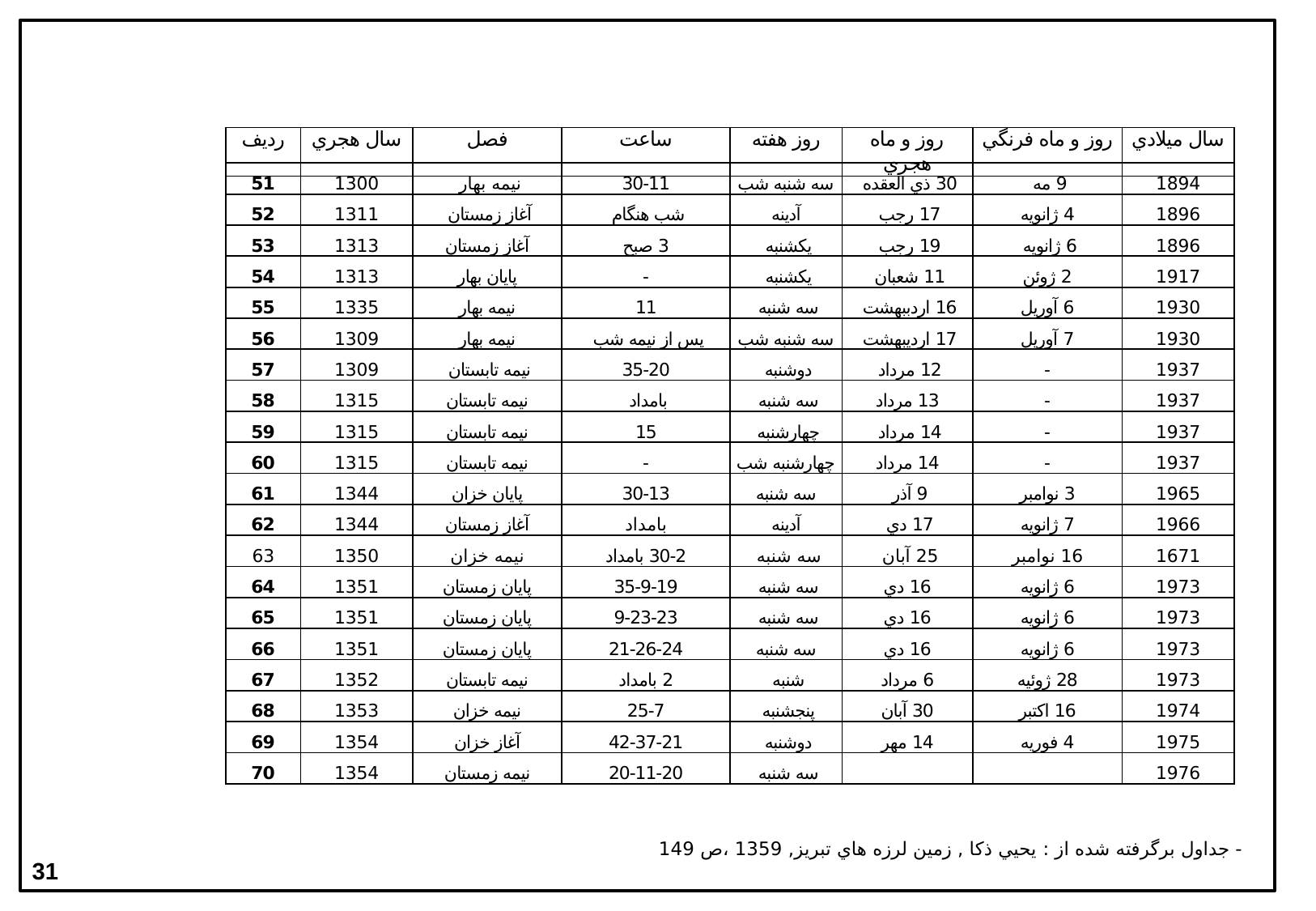

| رديف | سال هجري | فصل | ساعت | روز هفته | روز و ماه هجري | روز و ماه فرنگي | سال ميلادي |
| --- | --- | --- | --- | --- | --- | --- | --- |
| 51 | 1300 | نيمه بهار | 30-11 | سه شنبه شب | 30 ذي العقده | 9 مه | 1894 |
| --- | --- | --- | --- | --- | --- | --- | --- |
| 52 | 1311 | آغاز زمستان | شب هنگام | آدينه | 17 رجب | 4 ژانويه | 1896 |
| 53 | 1313 | آغاز زمستان | 3 صبح | يكشنبه | 19 رجب | 6 ژانويه | 1896 |
| 54 | 1313 | پايان بهار | - | يكشنبه | 11 شعبان | 2 ژوئن | 1917 |
| 55 | 1335 | نيمه بهار | 11 | سه شنبه | 16 اردببهشت | 6 آوريل | 1930 |
| 56 | 1309 | نيمه بهار | پس از نيمه شب | سه شنبه شب | 17 ارديبهشت | 7 آوريل | 1930 |
| 57 | 1309 | نيمه تابستان | 35-20 | دوشنبه | 12 مرداد | - | 1937 |
| 58 | 1315 | نيمه تابستان | بامداد | سه شنبه | 13 مرداد | - | 1937 |
| 59 | 1315 | نيمه تابستان | 15 | چهارشنبه | 14 مرداد | - | 1937 |
| 60 | 1315 | نيمه تابستان | - | چهارشنبه شب | 14 مرداد | - | 1937 |
| 61 | 1344 | پايان خزان | 30-13 | سه شنبه | 9 آذر | 3 نوامبر | 1965 |
| 62 | 1344 | آغاز زمستان | بامداد | آدينه | 17 دي | 7 ژانويه | 1966 |
| 63 | 1350 | نيمه خزان | 30-2 بامداد | سه شنبه | 25 آبان | 16 نوامبر | 1671 |
| 64 | 1351 | پايان زمستان | 35-9-19 | سه شنبه | 16 دي | 6 ژانويه | 1973 |
| 65 | 1351 | پايان زمستان | 9-23-23 | سه شنبه | 16 دي | 6 ژانويه | 1973 |
| 66 | 1351 | پايان زمستان | 21-26-24 | سه شنبه | 16 دي | 6 ژانويه | 1973 |
| 67 | 1352 | نيمه تابستان | 2 بامداد | شنبه | 6 مرداد | 28 ژوئيه | 1973 |
| 68 | 1353 | نيمه خزان | 25-7 | پنجشنبه | 30 آبان | 16 اكتبر | 1974 |
| 69 | 1354 | آغاز خزان | 42-37-21 | دوشنبه | 14 مهر | 4 فوريه | 1975 |
| 70 | 1354 | نيمه زمستان | 20-11-20 | سه شنبه |  |  | 1976 |
- جداول برگرفته شده از : يحيي ذكا , زمين لرزه هاي تبريز, 1359 ،ص 149
31